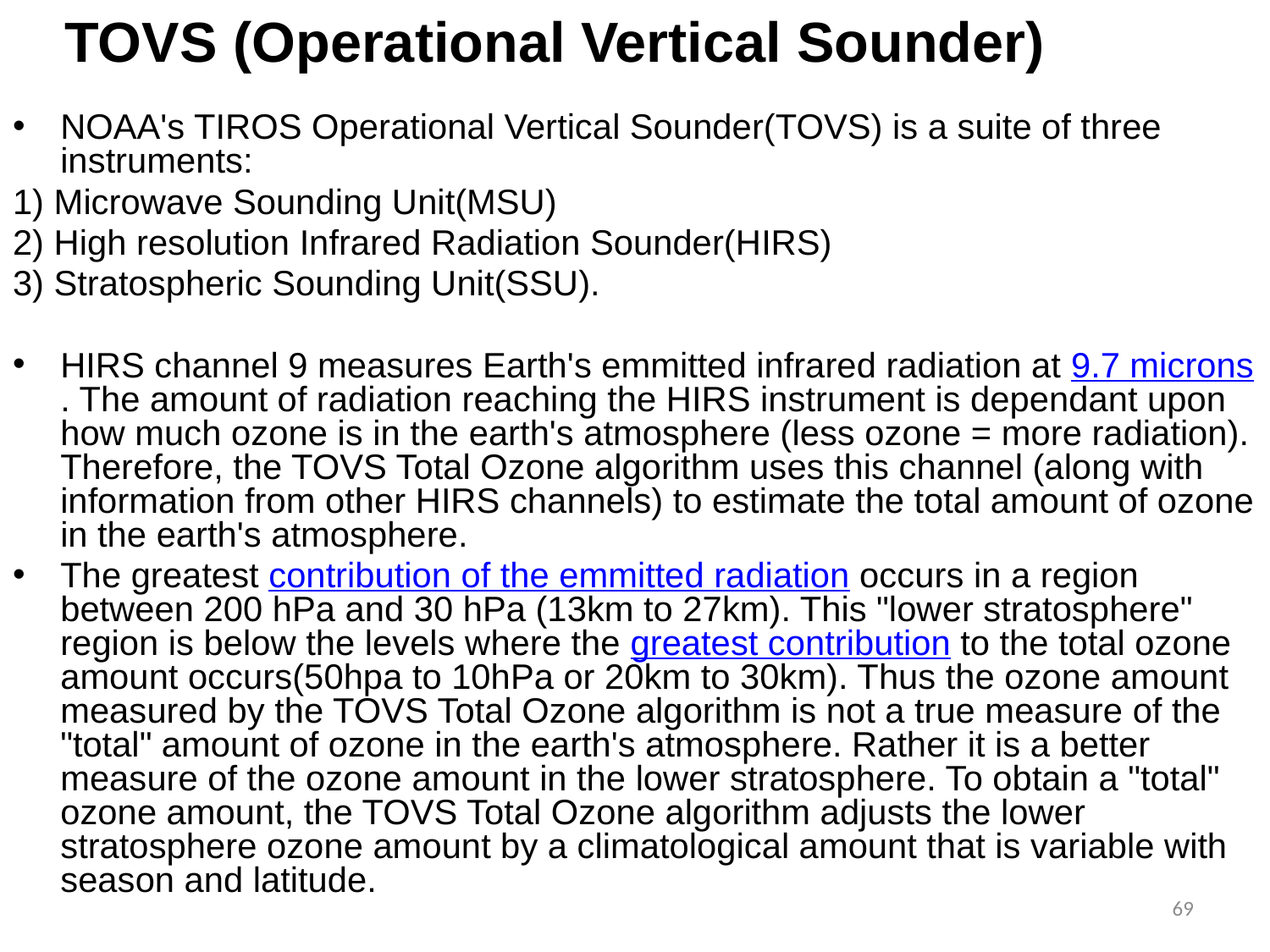

TOVS (Operational Vertical Sounder)
NOAA's TIROS Operational Vertical Sounder(TOVS) is a suite of three instruments:
1) Microwave Sounding Unit(MSU)
2) High resolution Infrared Radiation Sounder(HIRS)
3) Stratospheric Sounding Unit(SSU).

HIRS channel 9 measures Earth's emmitted infrared radiation at 9.7 microns. The amount of radiation reaching the HIRS instrument is dependant upon how much ozone is in the earth's atmosphere (less ozone = more radiation). Therefore, the TOVS Total Ozone algorithm uses this channel (along with information from other HIRS channels) to estimate the total amount of ozone in the earth's atmosphere.
The greatest contribution of the emmitted radiation occurs in a region between 200 hPa and 30 hPa (13km to 27km). This "lower stratosphere" region is below the levels where the greatest contribution to the total ozone amount occurs(50hpa to 10hPa or 20km to 30km). Thus the ozone amount measured by the TOVS Total Ozone algorithm is not a true measure of the "total" amount of ozone in the earth's atmosphere. Rather it is a better measure of the ozone amount in the lower stratosphere. To obtain a "total" ozone amount, the TOVS Total Ozone algorithm adjusts the lower stratosphere ozone amount by a climatological amount that is variable with season and latitude.
69